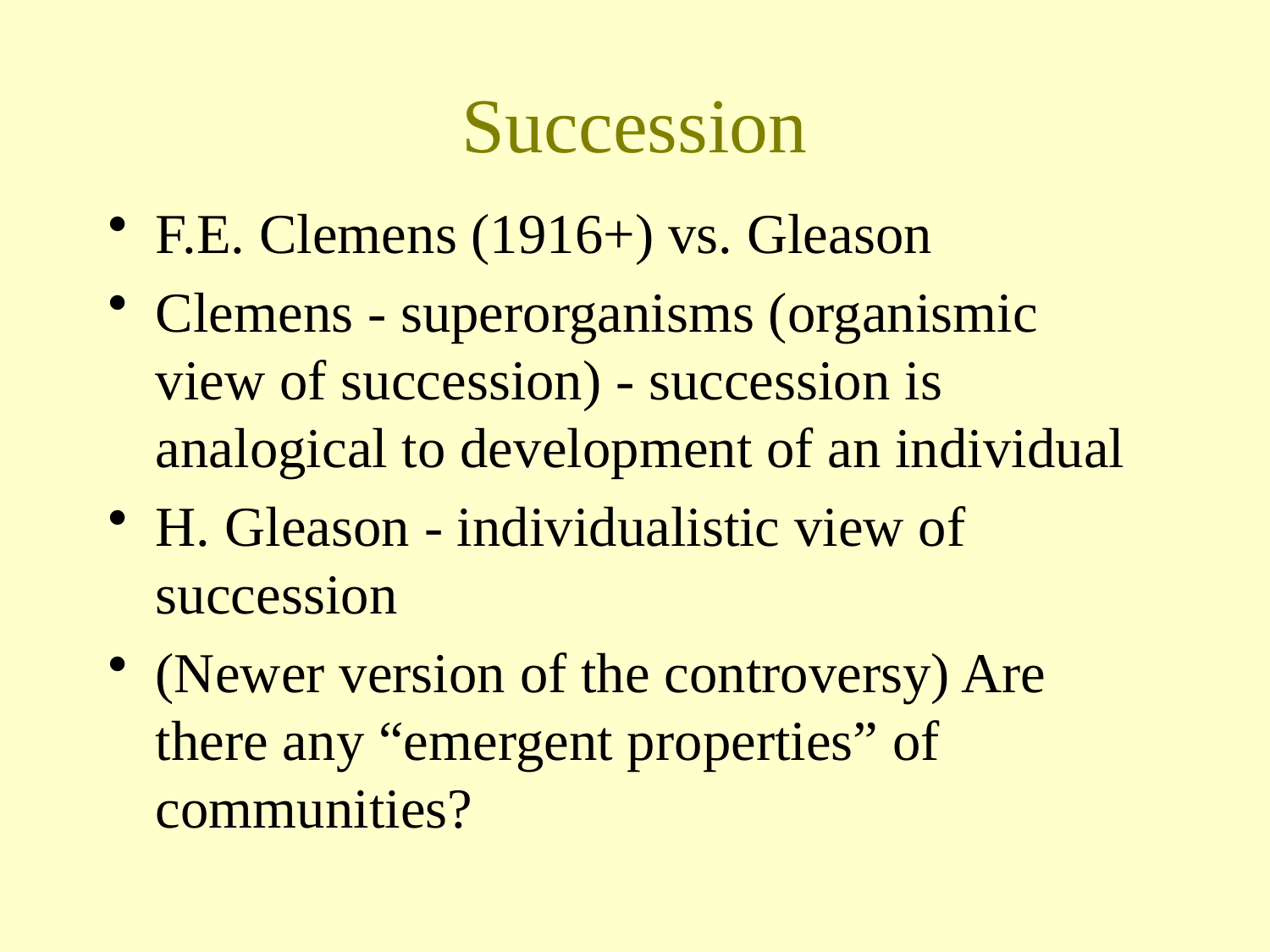

# Succession
F.E. Clemens (1916+) vs. Gleason
Clemens - superorganisms (organismic view of succession) - succession is analogical to development of an individual
H. Gleason - individualistic view of succession
(Newer version of the controversy) Are there any “emergent properties” of communities?